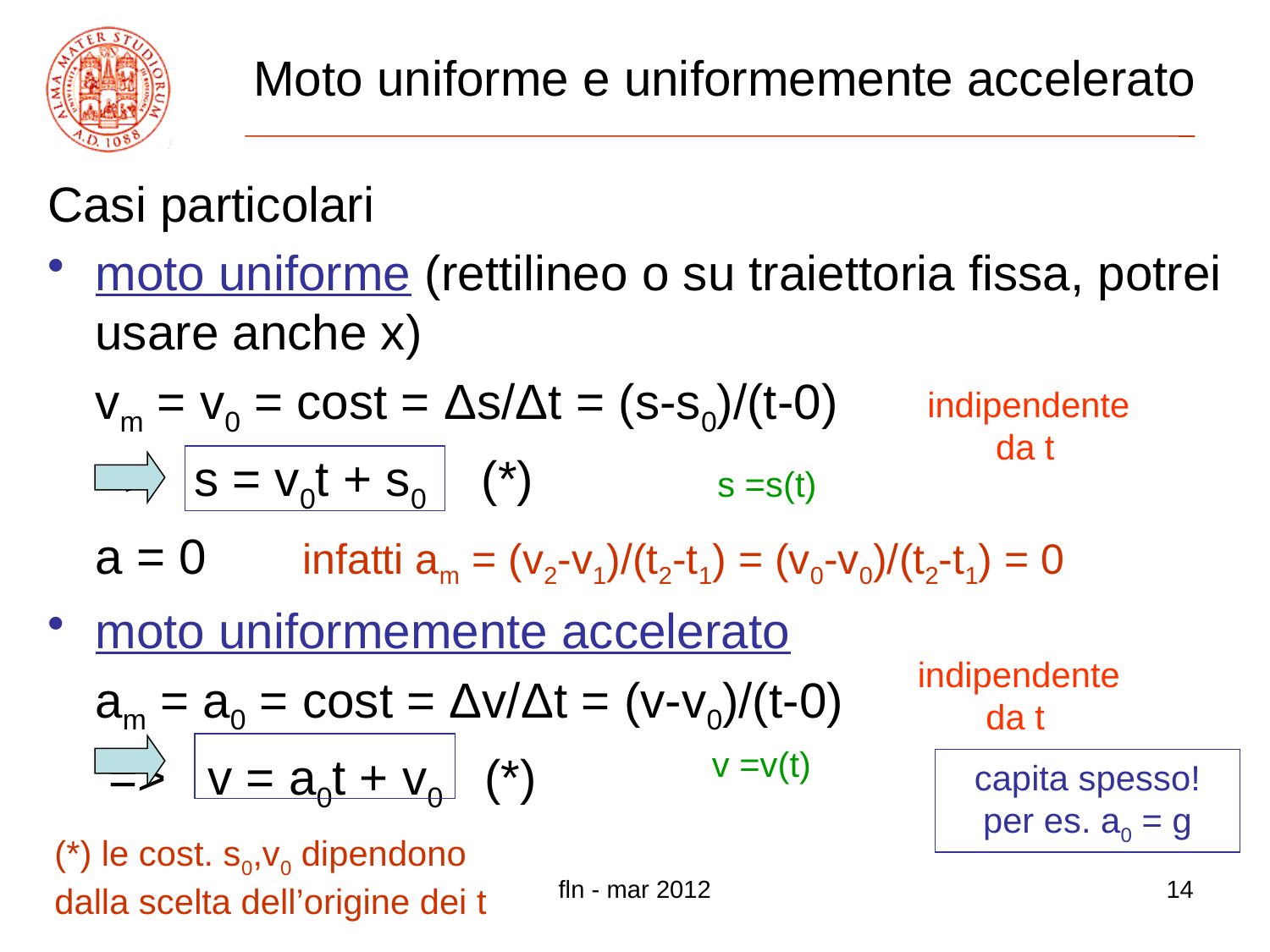

# Moto uniforme e uniformemente accelerato
Casi particolari
moto uniforme (rettilineo o su traiettoria fissa, potrei usare anche x)
	vm = v0 = cost = Δs/Δt = (s-s0)/(t-0)
	=>   s = v0t + s0    (*)
	a = 0       infatti am = (v2-v1)/(t2-t1) = (v0-v0)/(t2-t1) = 0
moto uniformemente accelerato
	am = a0 = cost = Δv/Δt = (v-v0)/(t-0)
	 =>   v = a0t + v0   (*)
indipendente
       da t

s =s(t)
indipendente
       da t

v =v(t)
capita spesso!
per es. a0 = g
(*) le cost. s0,v0 dipendono
dalla scelta dell’origine dei t
fln - mar 2012
14